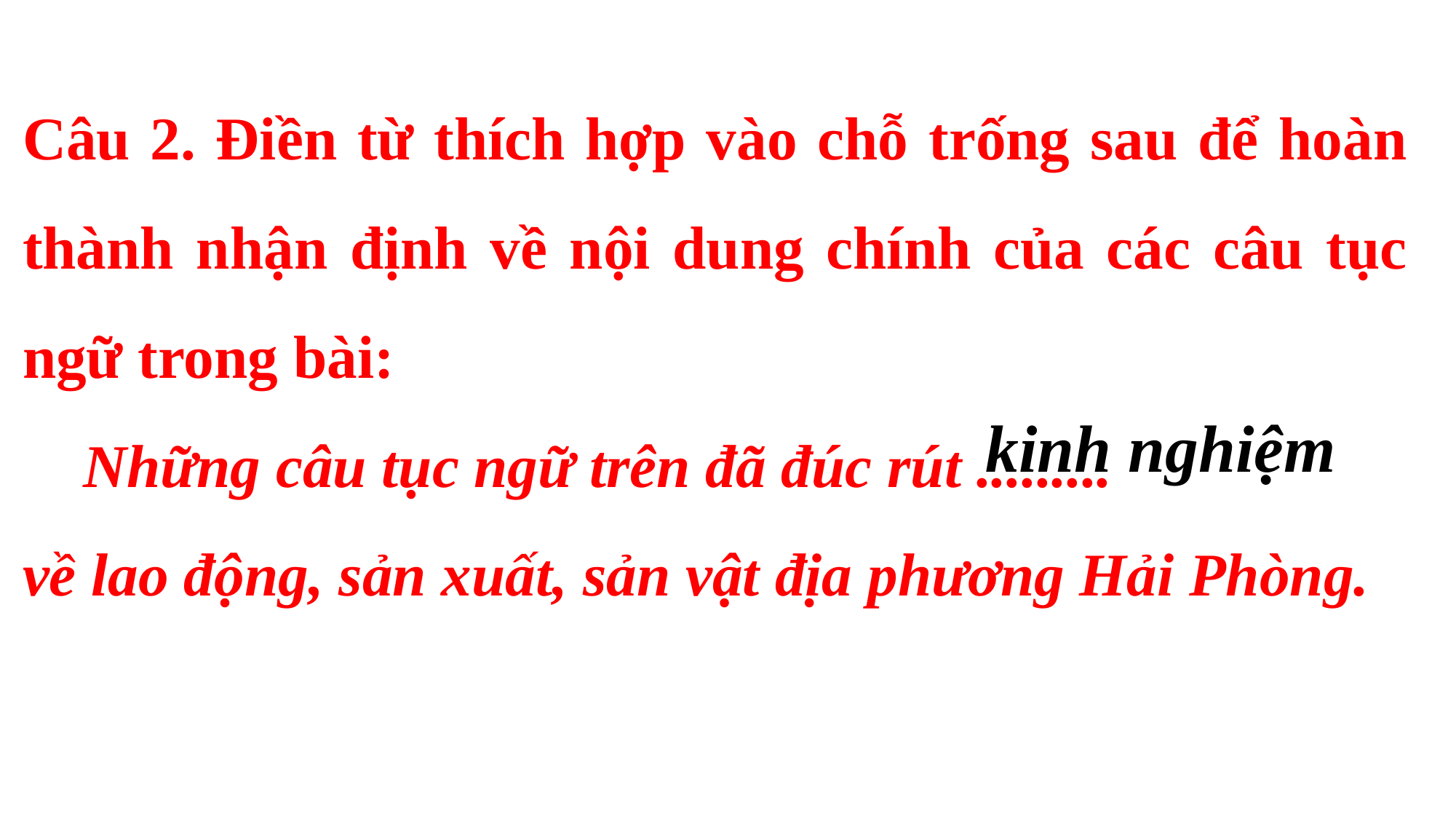

Câu 2. Điền từ thích hợp vào chỗ trống sau để hoàn thành nhận định về nội dung chính của các câu tục ngữ trong bài:
    Những câu tục ngữ trên đã đúc rút .........
về lao động, sản xuất, sản vật địa phương Hải Phòng.

kinh nghiệm